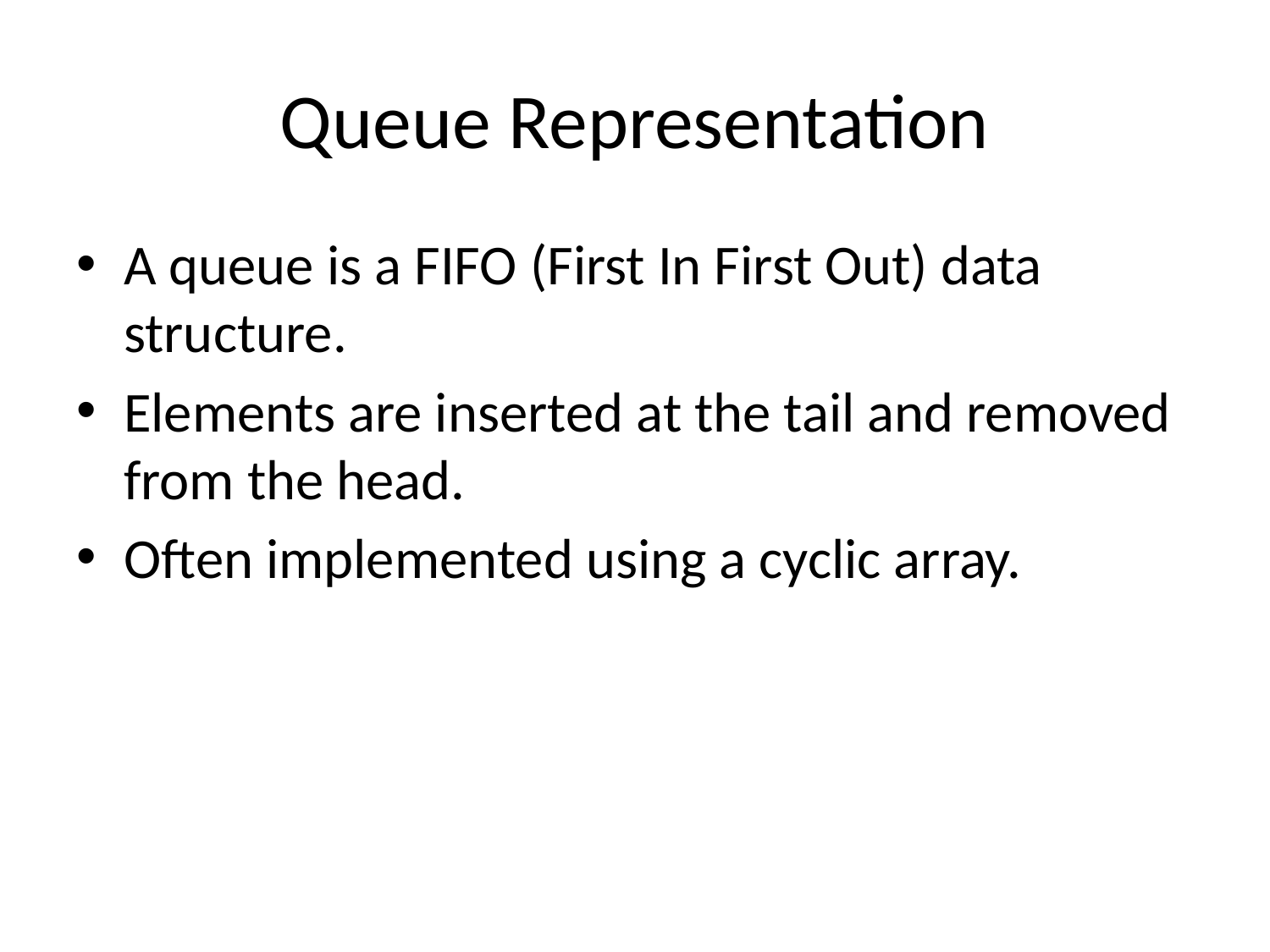

# Queue Representation
A queue is a FIFO (First In First Out) data structure.
Elements are inserted at the tail and removed from the head.
Often implemented using a cyclic array.